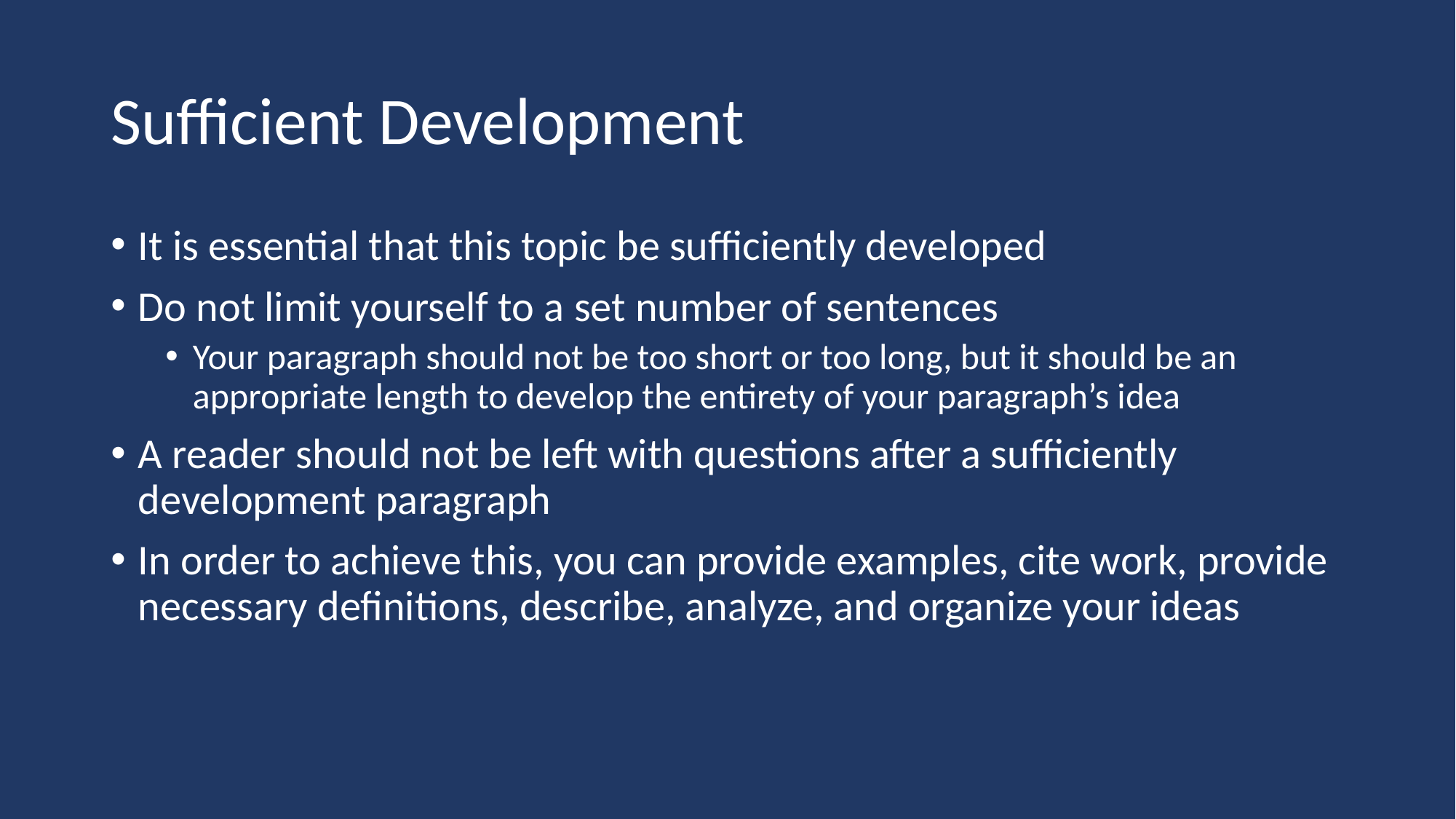

# Sufficient Development
It is essential that this topic be sufficiently developed
Do not limit yourself to a set number of sentences
Your paragraph should not be too short or too long, but it should be an appropriate length to develop the entirety of your paragraph’s idea
A reader should not be left with questions after a sufficiently development paragraph
In order to achieve this, you can provide examples, cite work, provide necessary definitions, describe, analyze, and organize your ideas